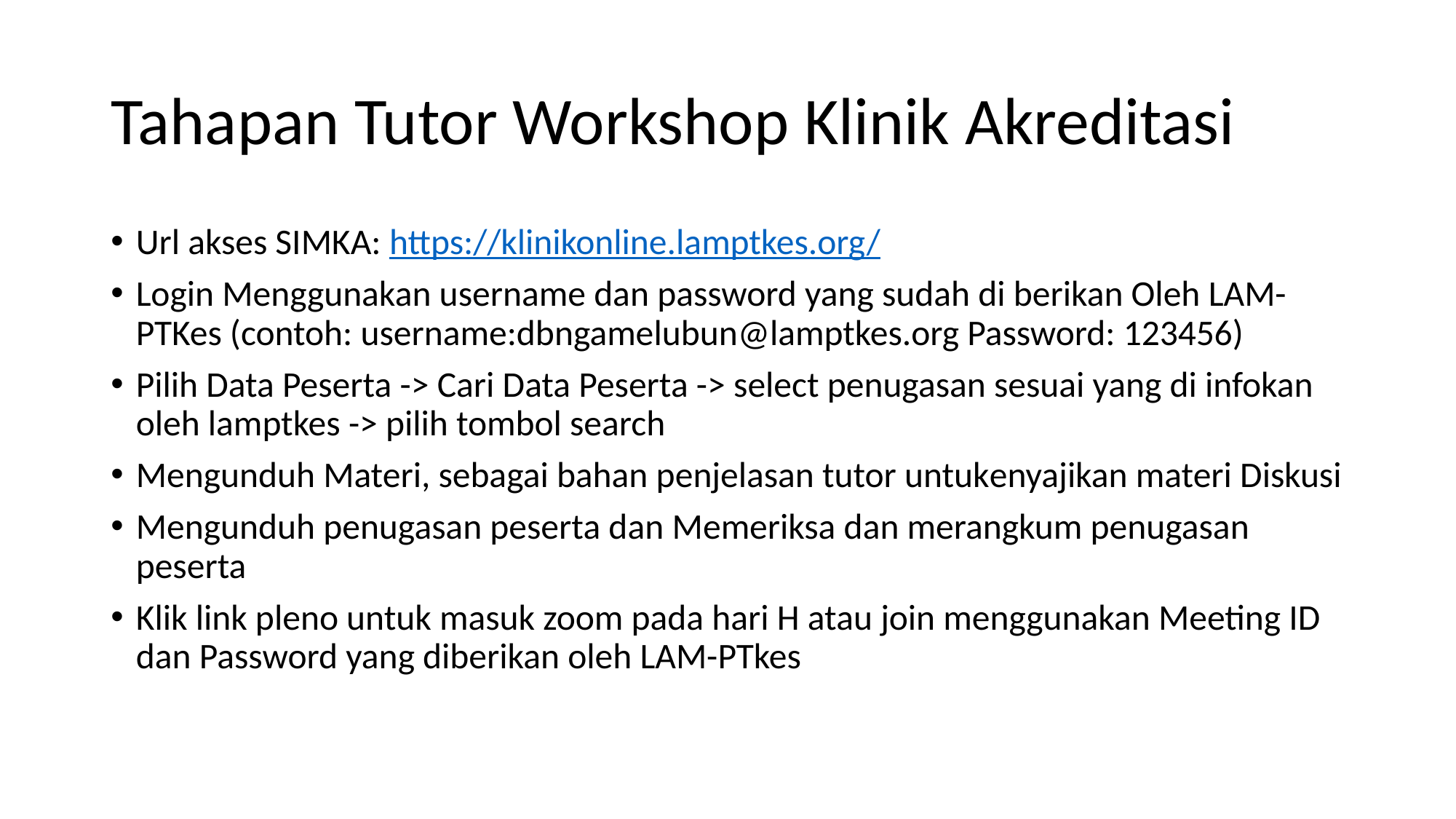

# Tahapan Tutor Workshop Klinik Akreditasi
Url akses SIMKA: https://klinikonline.lamptkes.org/
Login Menggunakan username dan password yang sudah di berikan Oleh LAM-PTKes (contoh: username:dbngamelubun@lamptkes.org Password: 123456)
Pilih Data Peserta -> Cari Data Peserta -> select penugasan sesuai yang di infokan oleh lamptkes -> pilih tombol search
Mengunduh Materi, sebagai bahan penjelasan tutor untukenyajikan materi Diskusi
Mengunduh penugasan peserta dan Memeriksa dan merangkum penugasan peserta
Klik link pleno untuk masuk zoom pada hari H atau join menggunakan Meeting ID dan Password yang diberikan oleh LAM-PTkes